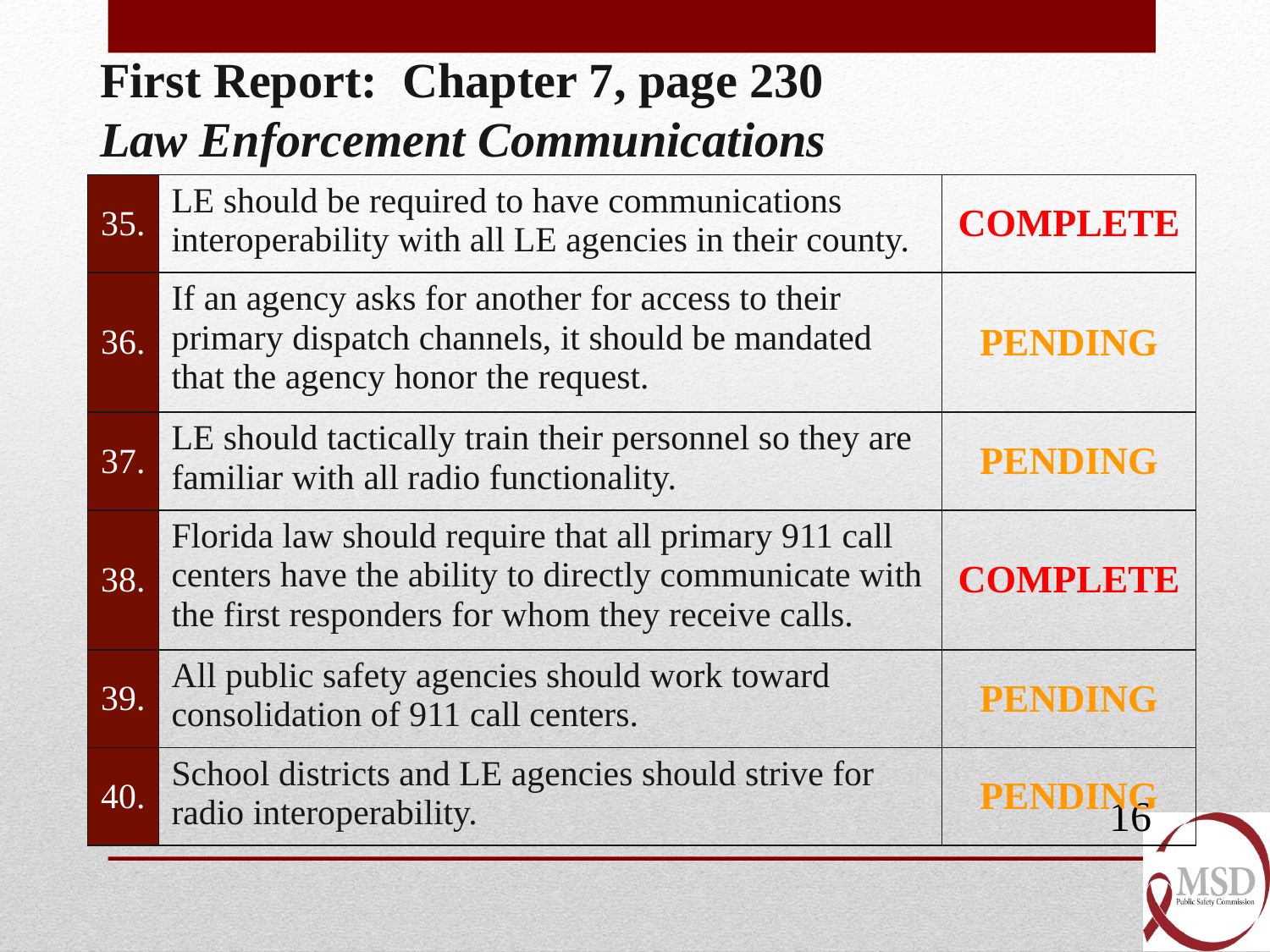

First Report:  Chapter 7, page 230
Law Enforcement Communications
| 35. | LE should be required to have communications interoperability with all LE agencies in their county. | COMPLETE |
| --- | --- | --- |
| 36. | If an agency asks for another for access to their primary dispatch channels, it should be mandated that the agency honor the request. | PENDING |
| 37. | LE should tactically train their personnel so they are familiar with all radio functionality. | PENDING |
| 38. | Florida law should require that all primary 911 call centers have the ability to directly communicate with the first responders for whom they receive calls. | COMPLETE |
| 39. | All public safety agencies should work toward consolidation of 911 call centers. | PENDING |
| 40. | School districts and LE agencies should strive for radio interoperability. | PENDING |
16